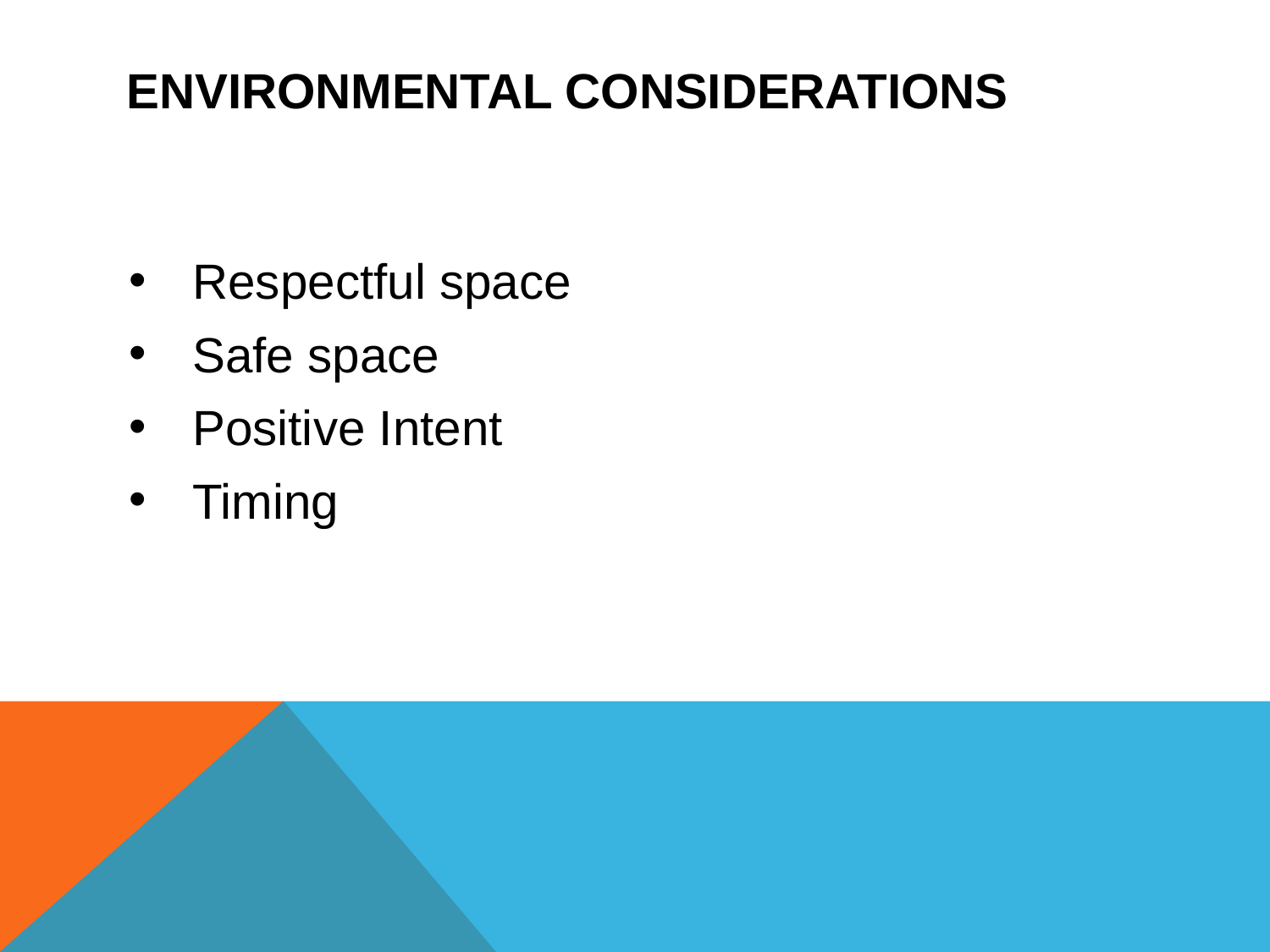

# Environmental Considerations
Respectful space
Safe space
Positive Intent
Timing